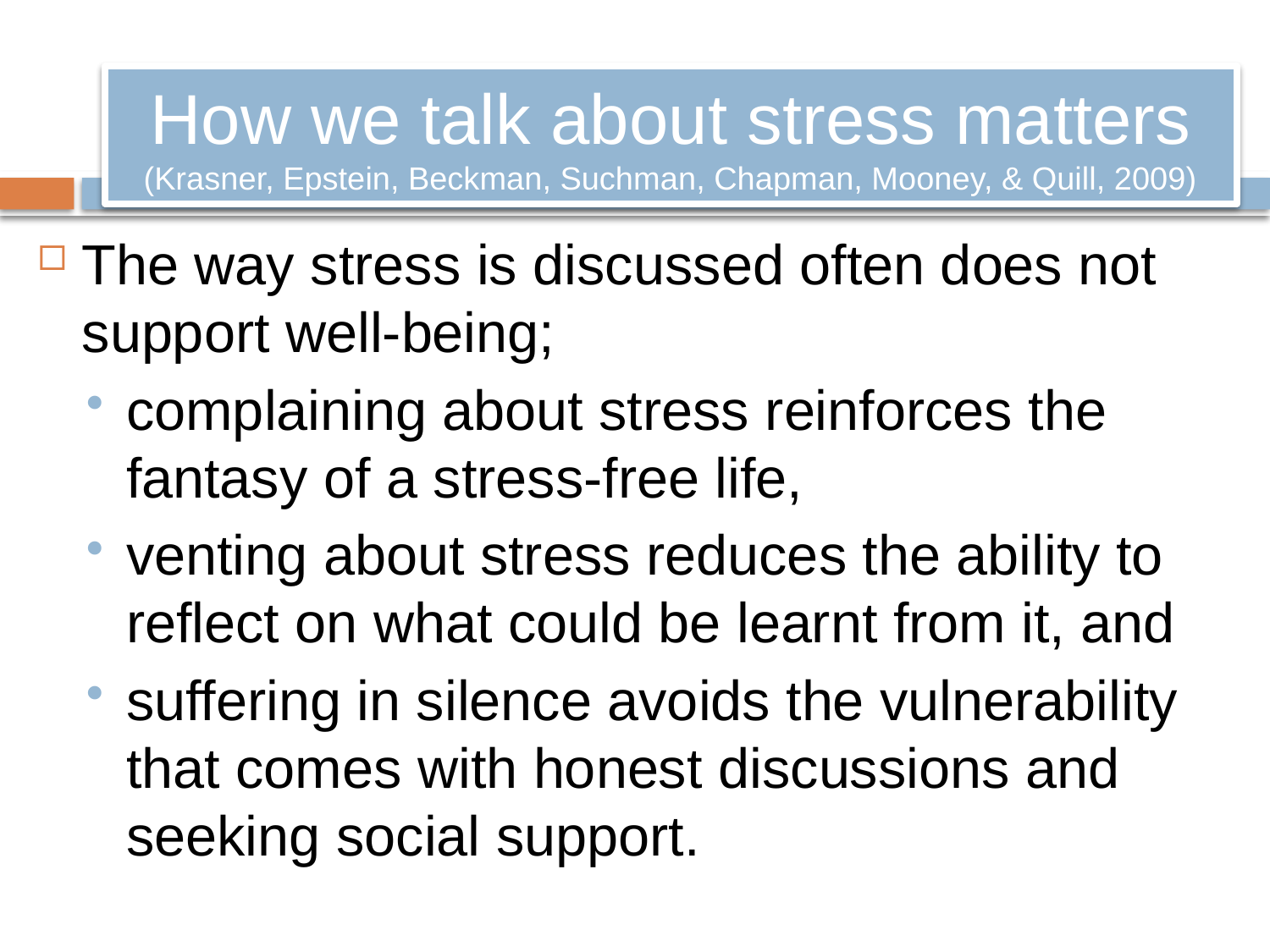

# How we talk about stress matters (Krasner, Epstein, Beckman, Suchman, Chapman, Mooney, & Quill, 2009)
The way stress is discussed often does not support well-being;
complaining about stress reinforces the fantasy of a stress-free life,
venting about stress reduces the ability to reflect on what could be learnt from it, and
suffering in silence avoids the vulnerability that comes with honest discussions and seeking social support.